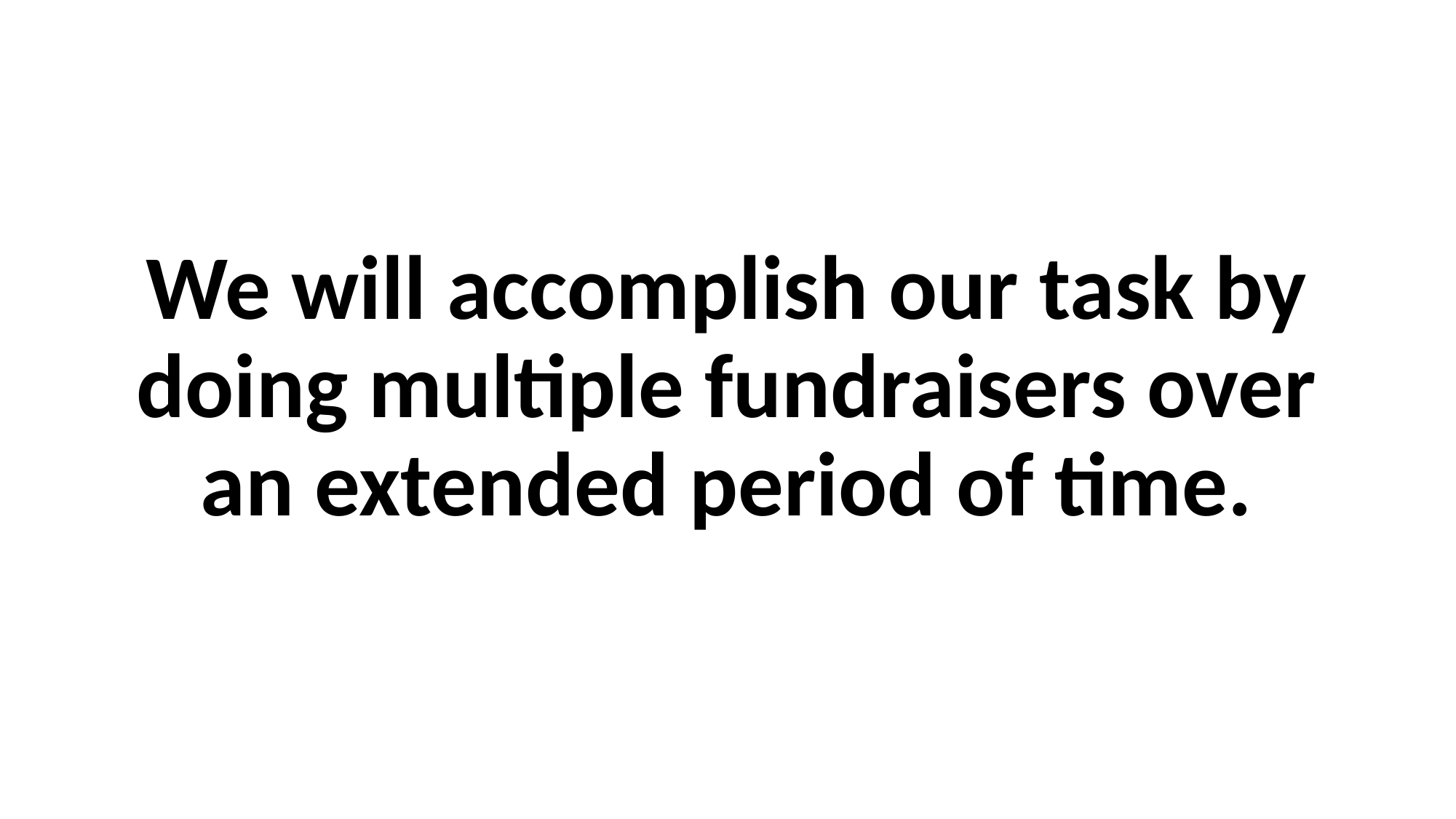

# We will accomplish our task by doing multiple fundraisers over an extended period of time.